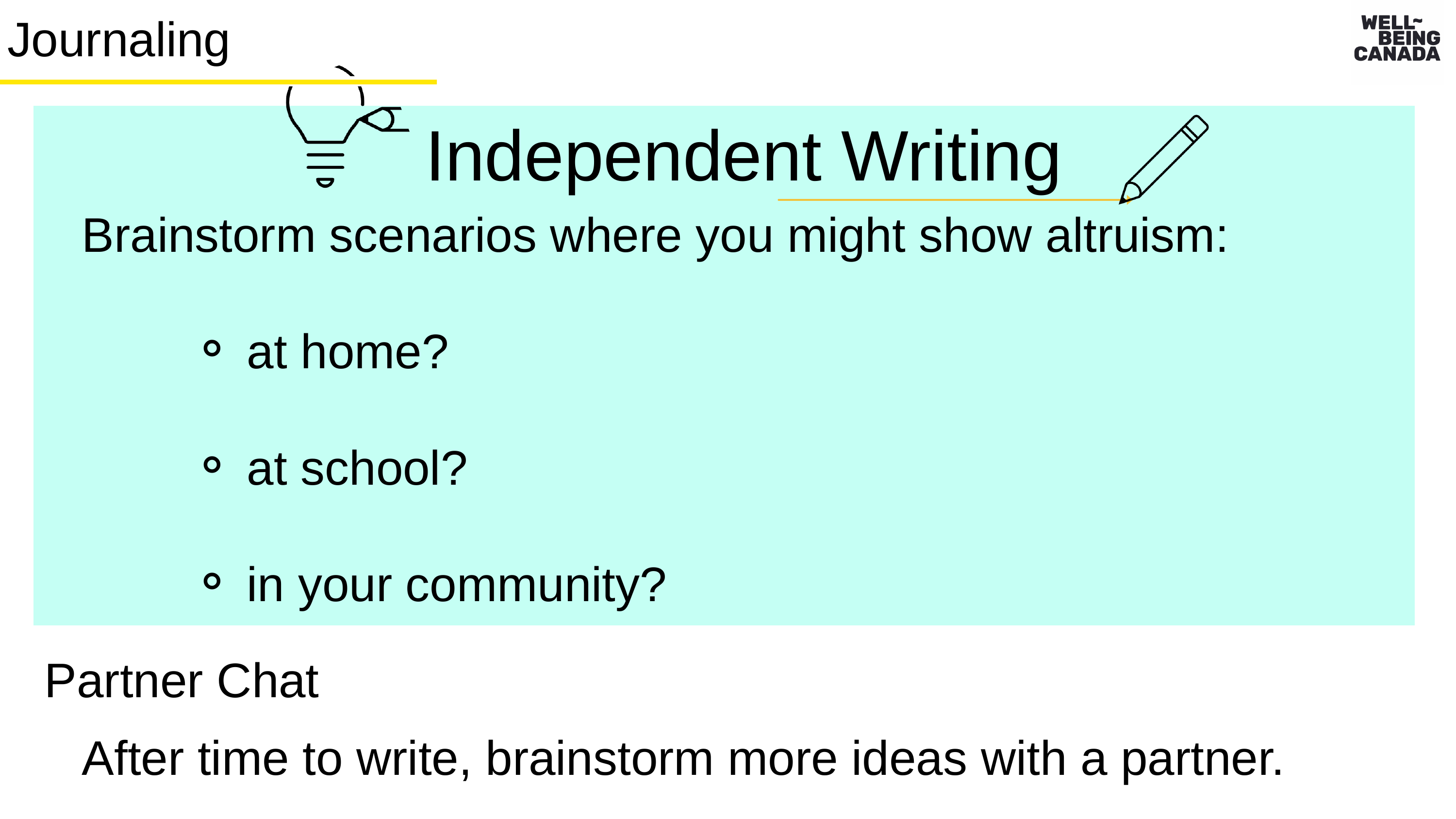

Journaling

Independent Writing

Brainstorm scenarios where you might show altruism:

at home?

at school?

in your community?
Partner Chat
After time to write, brainstorm more ideas with a partner.